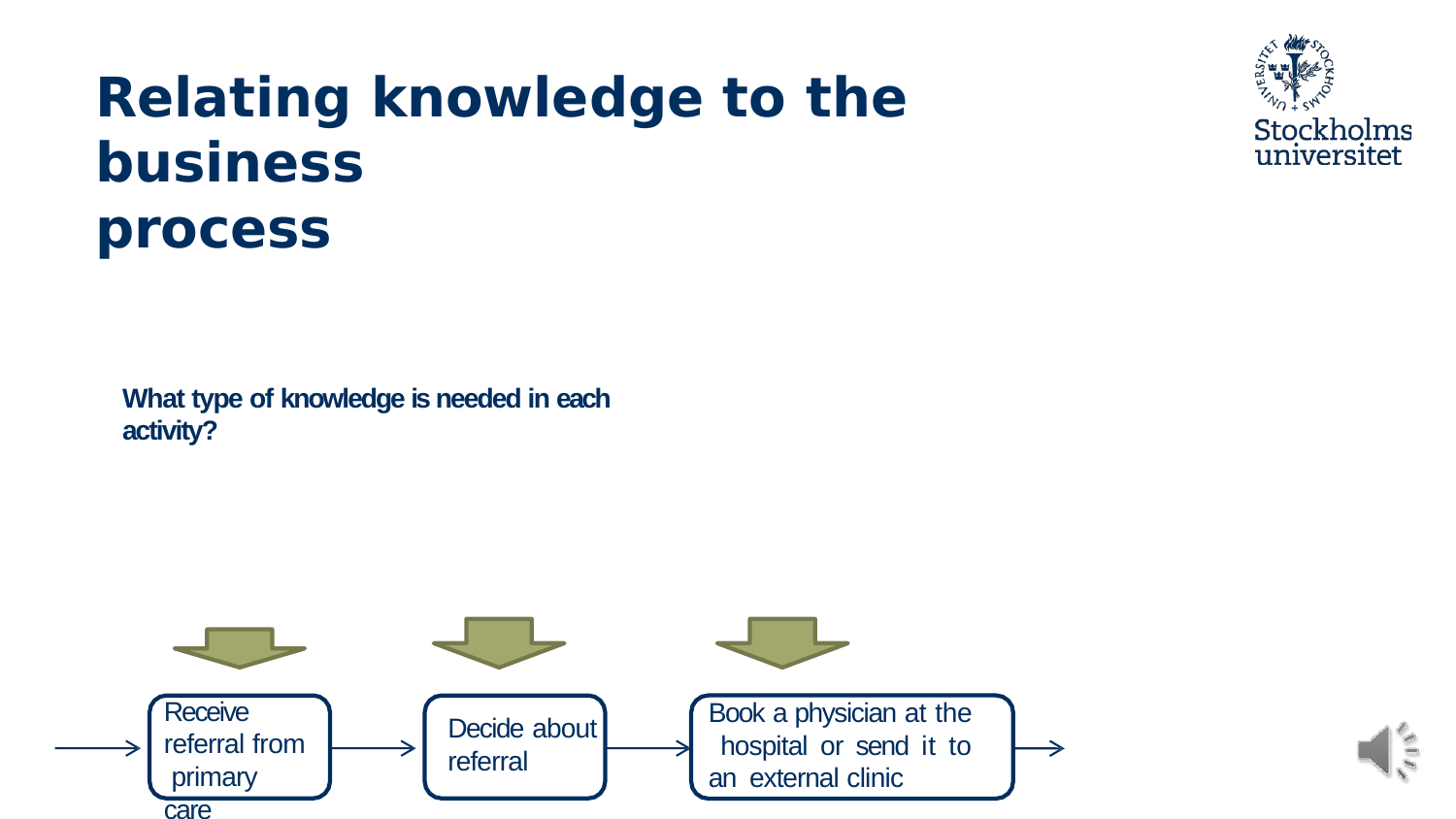

# Relating knowledge to the business
process
What type of knowledge is needed in each activity?

Receive  referral from  primary care
Book a physician at the  hospital or send it to an  external clinic

Decide about
referral